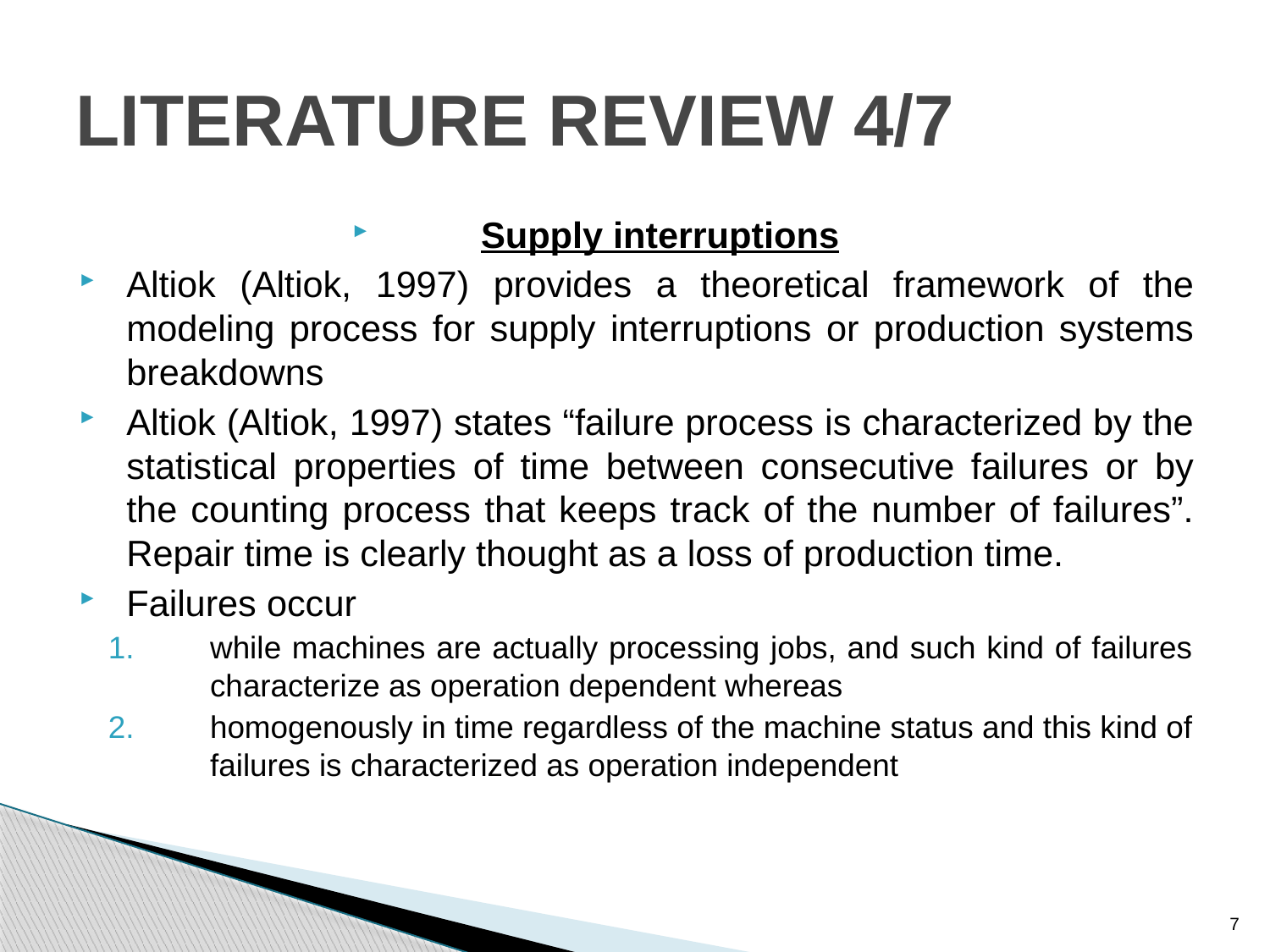

# LITERATURE REVIEW 4/7
Supply interruptions
Altiok (Altiok, 1997) provides a theoretical framework of the modeling process for supply interruptions or production systems breakdowns
Altiok (Altiok, 1997) states “failure process is characterized by the statistical properties of time between consecutive failures or by the counting process that keeps track of the number of failures”. Repair time is clearly thought as a loss of production time.
Failures occur
while machines are actually processing jobs, and such kind of failures characterize as operation dependent whereas
homogenously in time regardless of the machine status and this kind of failures is characterized as operation independent
7